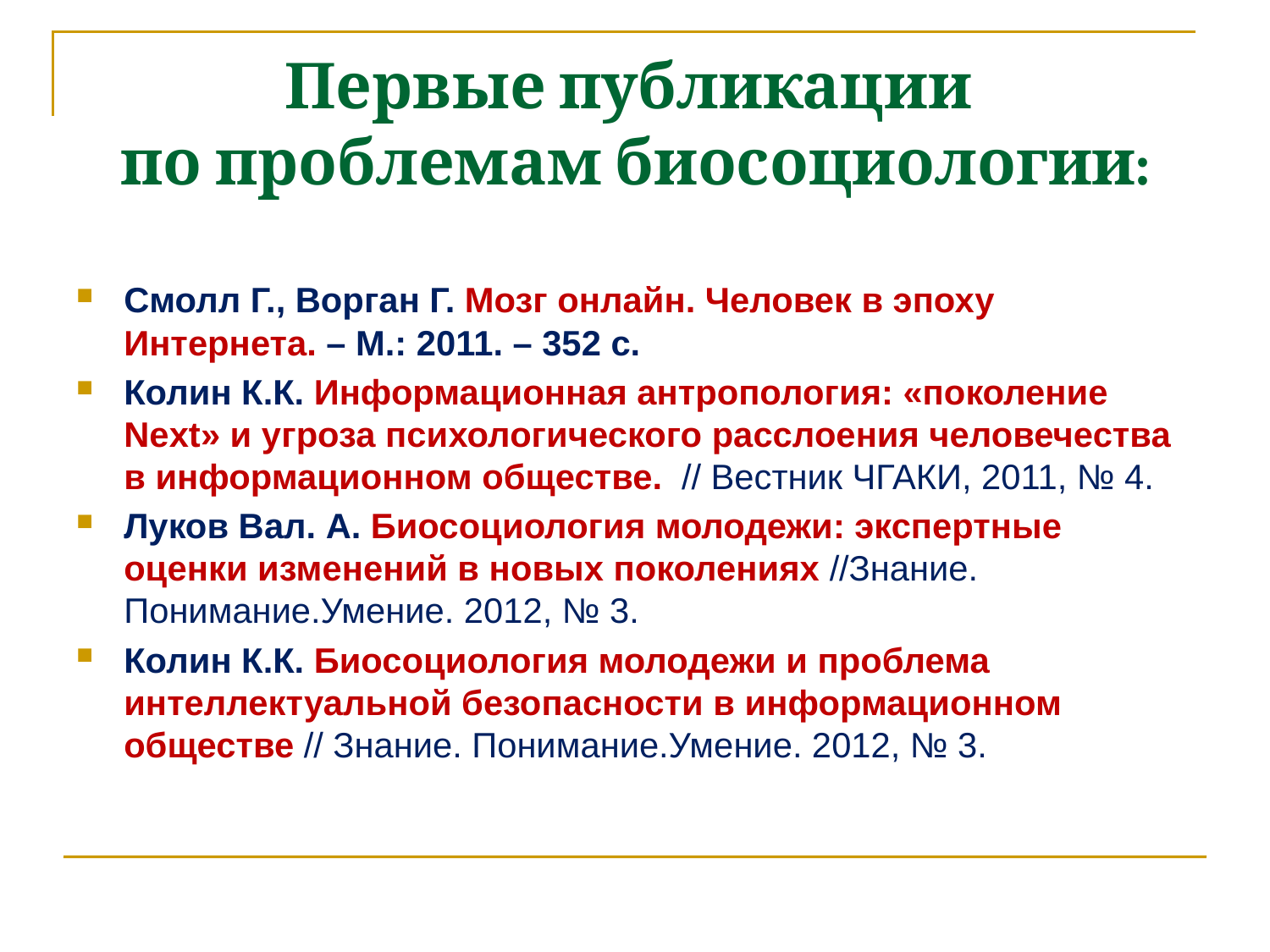

# Первые публикации по проблемам биосоциологии:

Смолл Г., Ворган Г. Мозг онлайн. Человек в эпоху Интернета. – М.: 2011. – 352 с.
Колин К.К. Информационная антропология: «поколение Next» и угроза психологического расслоения человечества в информационном обществе.  // Вестник ЧГАКИ, 2011, № 4.
Луков Вал. А. Биосоциология молодежи: экспертные оценки изменений в новых поколениях //Знание. Понимание.Умение. 2012, № 3.
Колин К.К. Биосоциология молодежи и проблема интеллектуальной безопасности в информационном обществе // Знание. Понимание.Умение. 2012, № 3.